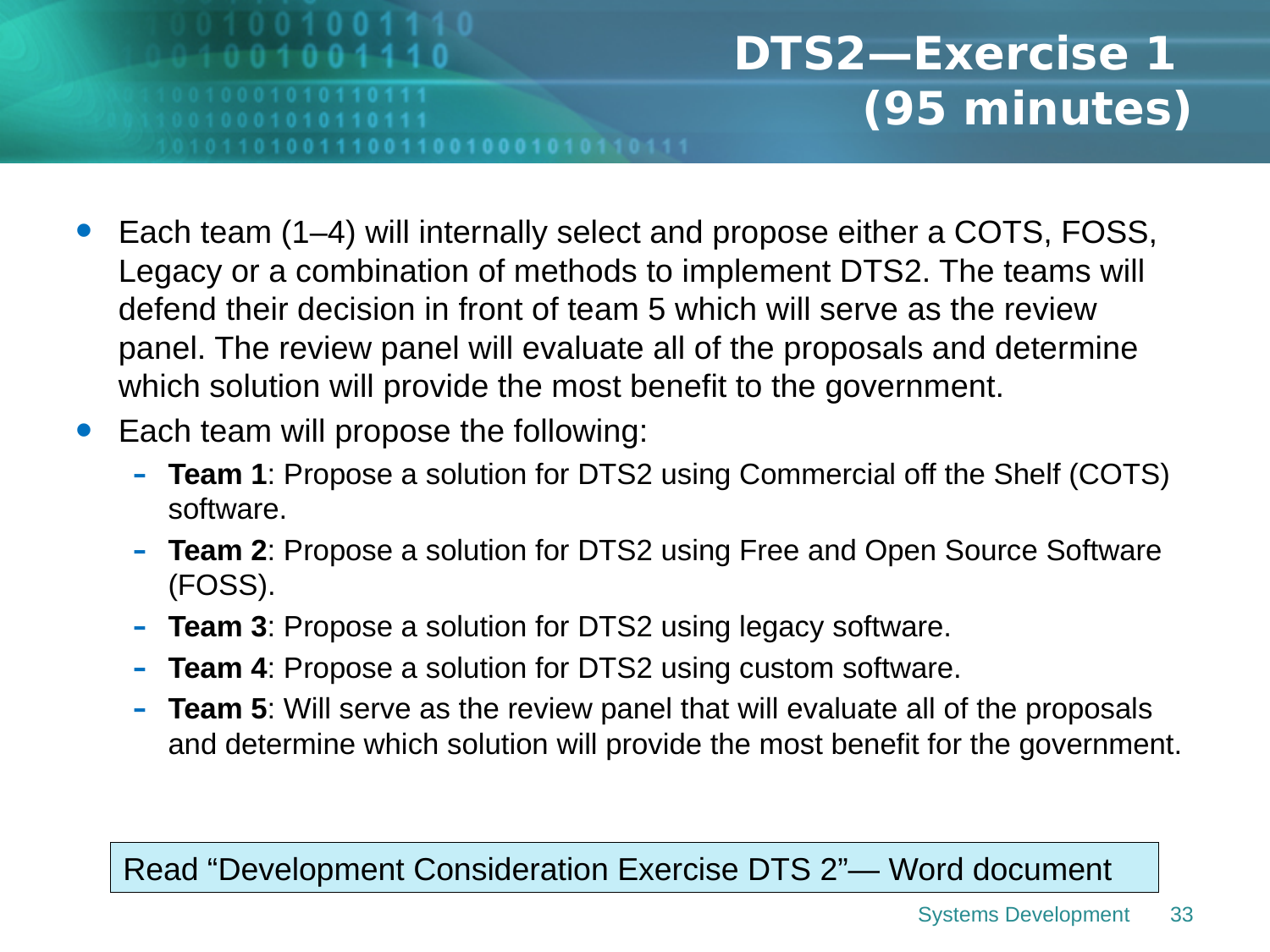

# DTS2—Exercise 1 (95 minutes)
Each team (1–4) will internally select and propose either a COTS, FOSS, Legacy or a combination of methods to implement DTS2. The teams will defend their decision in front of team 5 which will serve as the review panel. The review panel will evaluate all of the proposals and determine which solution will provide the most benefit to the government.
Each team will propose the following:
Team 1: Propose a solution for DTS2 using Commercial off the Shelf (COTS) software.
Team 2: Propose a solution for DTS2 using Free and Open Source Software (FOSS).
Team 3: Propose a solution for DTS2 using legacy software.
Team 4: Propose a solution for DTS2 using custom software.
Team 5: Will serve as the review panel that will evaluate all of the proposals and determine which solution will provide the most benefit for the government.
Read “Development Consideration Exercise DTS 2”— Word document
Systems Development
33